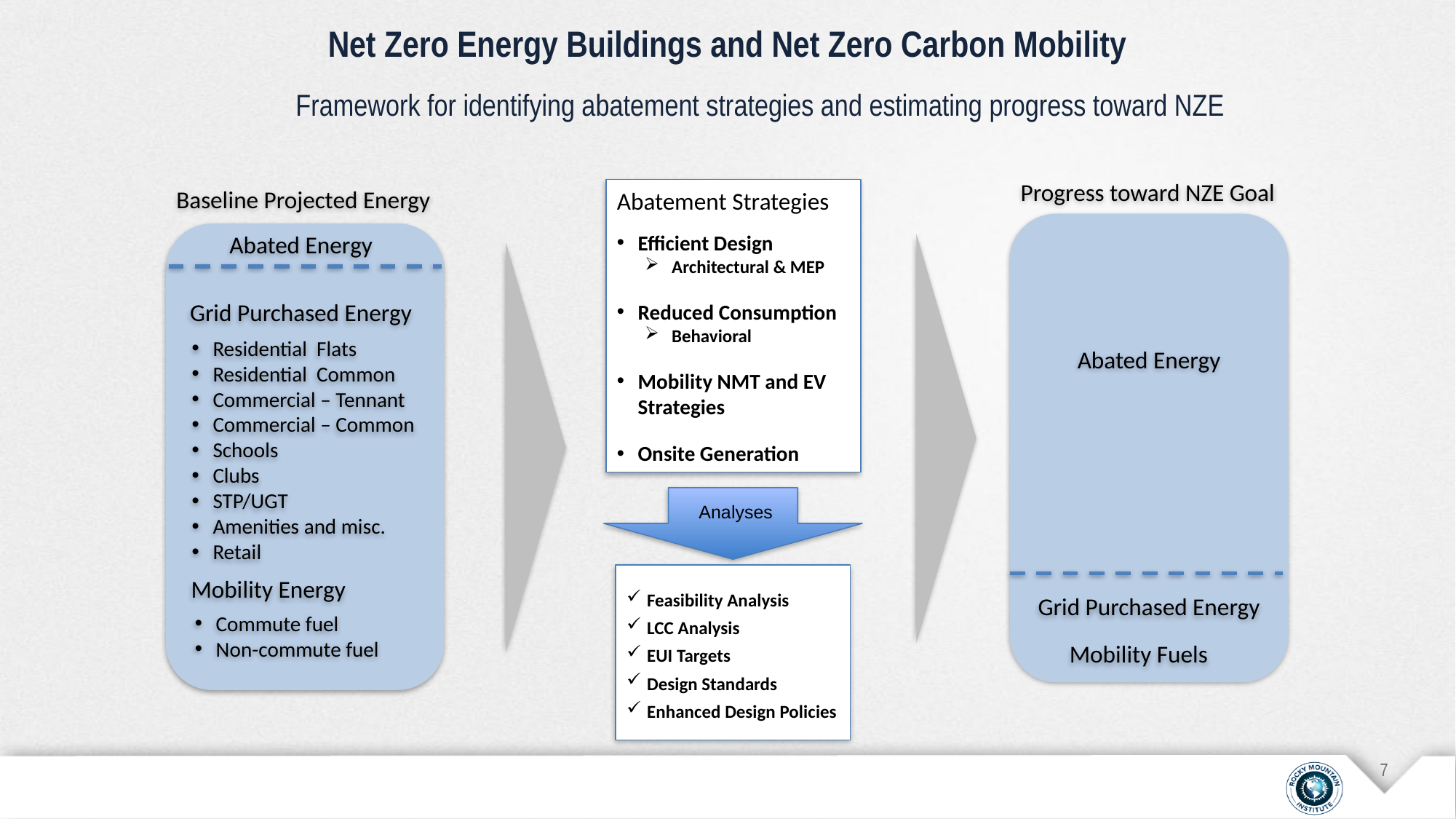

# Net Zero Energy Buildings and Net Zero Carbon Mobility
Framework for identifying abatement strategies and estimating progress toward NZE
Progress toward NZE Goal
Baseline Projected Energy
Abatement Strategies

Efficient Design
Architectural & MEP

Reduced Consumption
Behavioral

Mobility NMT and EV Strategies

Onsite Generation
Abated Energy

Grid Purchased Energy
Abated Energy

Residential  Flats
Residential  Common
Commercial – Tennant
Commercial – Common
Schools
Clubs
STP/UGT
Amenities and misc.
Retail

Analyses
Mobility Energy

Feasibility Analysis
LCC Analysis
EUI Targets
Design Standards
Enhanced Design Policies

Grid Purchased Energy
Commute fuel
Non-commute fuel

Mobility Fuels